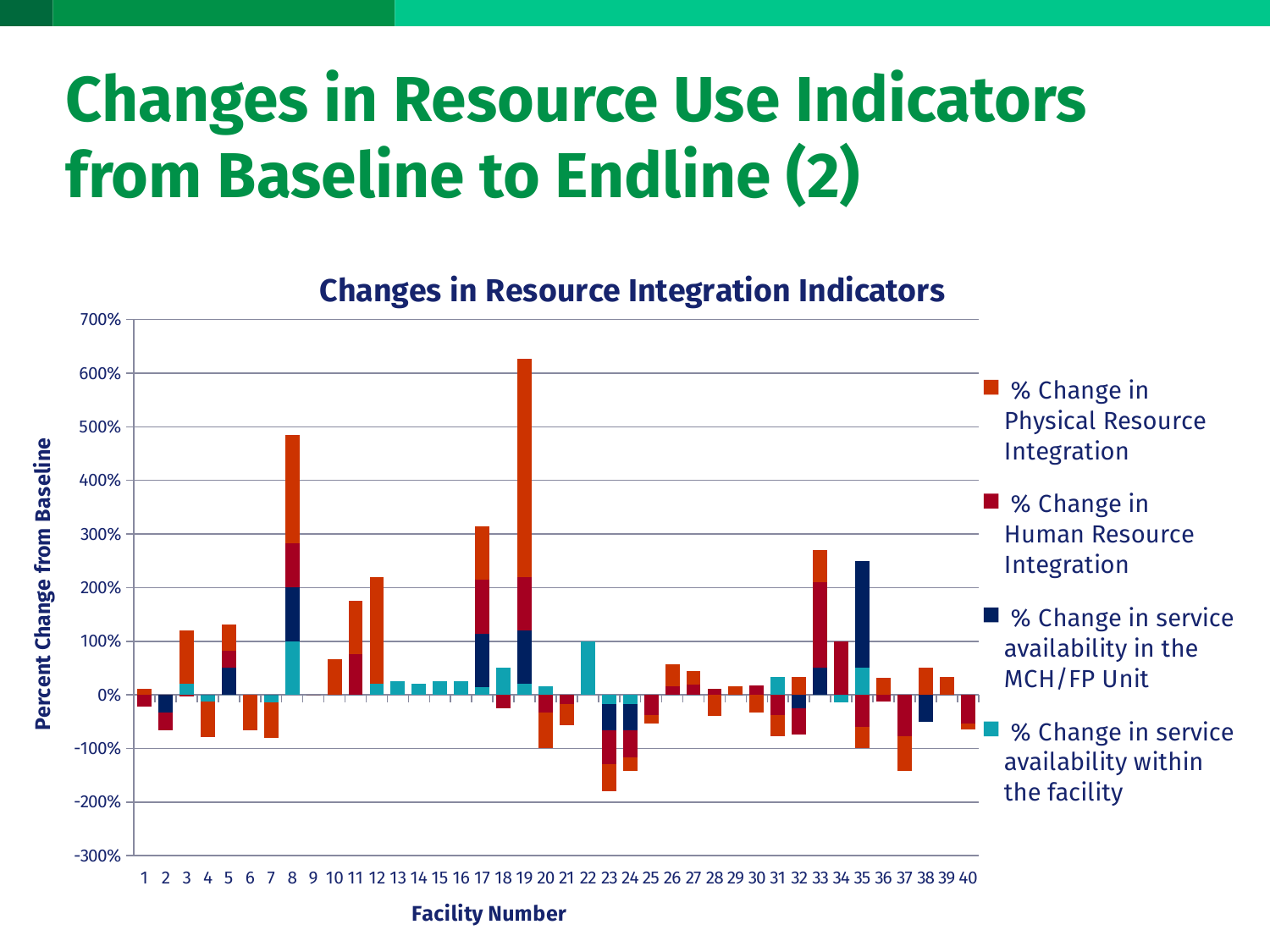

# Changes in Resource Use Indicators from Baseline to Endline (2)

### Chart: Changes in Resource Integration Indicators

| Category |  % Change in service availability within the facility |  % Change in service availability in the MCH/FP Unit |  % Change in Human Resource Integration |  % Change in Physical Resource Integration |
|---|---|---|---|---|
| 1 | 0.0 | 0.0 | -0.2233333333333334 | 0.11333333333333315 |
| 2 | 0.0 | -0.33333333333333337 | -0.33333333333333337 | 0.0 |
| 3 | 0.2 | 0.0 | -0.025000000000000046 | 1.0 |
| 4 | -0.125 | 0.0 | 0.0 | -0.6650000000000033 |
| 5 | 0.0 | 0.5 | 0.3150000000000013 | 0.5 |
| 6 | 0.0 | 0.0 | 0.0 | -0.6666666666666667 |
| 7 | -0.14285714285714388 | 0.0 | 0.0 | -0.6650000000000033 |
| 8 | 1.0 | 1.0 | 0.8200000000000006 | 2.0303030303030303 |
| 9 | 0.0 | 0.0 | 0.0 | 0.0 |
| 10 | 0.0 | 0.0 | 0.0 | 0.6666666666666669 |
| 11 | 0.0 | 0.0 | 0.7543859649122805 | 1.0 |
| 12 | 0.2 | 0.0 | 0.0 | 2.0 |
| 13 | 0.25 | 0.0 | 0.0 | 0.0 |
| 14 | 0.2 | 0.0 | 0.0 | 0.0 |
| 15 | 0.25 | 0.0 | 0.0 | 0.0 |
| 16 | 0.25 | 0.0 | 0.0 | 0.0 |
| 17 | 0.14285714285714388 | 1.0 | 1.0 | 1.0 |
| 18 | 0.5 | 0.0 | -0.25 | 0.0 |
| 19 | 0.2 | 1.0 | 1.0 | 4.0606060606060606 |
| 20 | 0.16666666666666666 | 0.0 | -0.3300000000000016 | -0.6700000000000031 |
| 21 | 0.0 | 0.0 | -0.16500000000000004 | -0.40298507462686695 |
| 22 | 1.0 | None | None | None |
| 23 | -0.16666666666666666 | -0.5 | -0.6250000000000027 | -0.5 |
| 24 | -0.16666666666666666 | -0.5 | -0.5 | -0.2537313432835807 |
| 25 | 0.0 | 0.0 | -0.3846153846153848 | -0.14333333333333412 |
| 26 | 0.0 | 0.0 | 0.15384615384615494 | 0.41630901287553634 |
| 27 | 0.0 | 0.0 | 0.1956521739130426 | 0.25 |
| 28 | 0.0 | 0.0 | 0.11250000000000003 | -0.4 |
| 29 | 0.0 | 0.0 | 0.0 | 0.1555555555555556 |
| 30 | 0.0 | 0.0 | 0.1682242990654217 | -0.3333333333333333 |
| 31 | 0.3333333333333333 | 0.0 | -0.37500000000000133 | -0.39393939393939587 |
| 32 | 0.0 | -0.25 | -0.4929577464788731 | 0.3333333333333333 |
| 33 | 0.0 | 0.5 | 1.6060606060606057 | 0.5999999999999999 |
| 34 | -0.14285714285714388 | 0.0 | 1.0 | 0.0 |
| 35 | 0.5 | 2.0 | -0.5975609756097529 | -0.4 |
| 36 | 0.0 | 0.0 | -0.12121212121212177 | 0.3200000000000016 |
| 37 | 0.0 | 0.0 | -0.7755905511811026 | -0.6416666666666667 |
| 38 | 0.0 | -0.5 | 0.0 | 0.5 |
| 39 | 0.0 | 0.0 | 0.0 | 0.3333333333333333 |
| 40 | 0.0 | 0.0 | -0.5333333333333333 | -0.11000000000000003 |